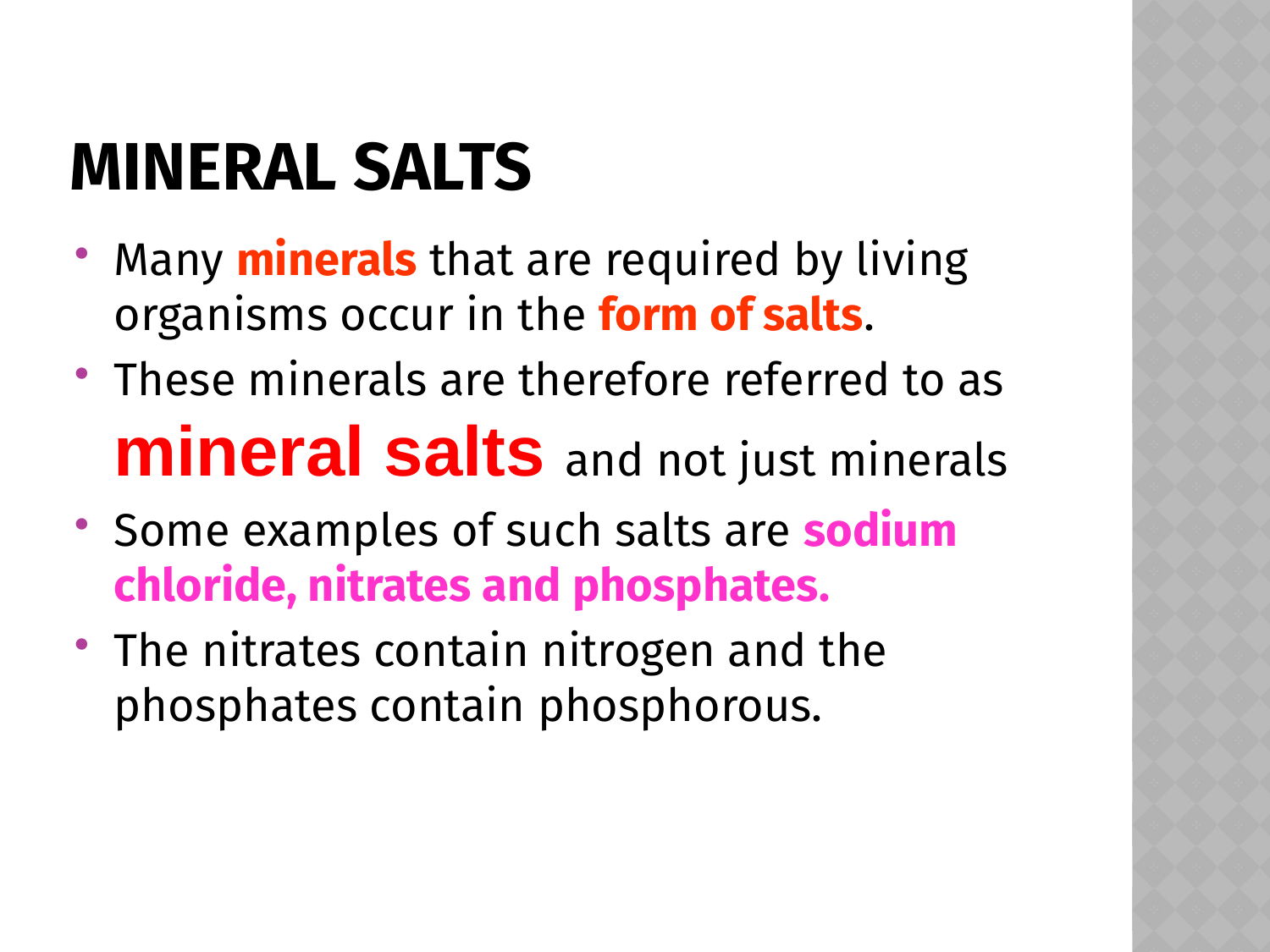

# Mineral salts
Many minerals that are required by living organisms occur in the form of salts.
These minerals are therefore referred to as mineral salts and not just minerals
Some examples of such salts are sodium chloride, nitrates and phosphates.
The nitrates contain nitrogen and the phosphates contain phosphorous.